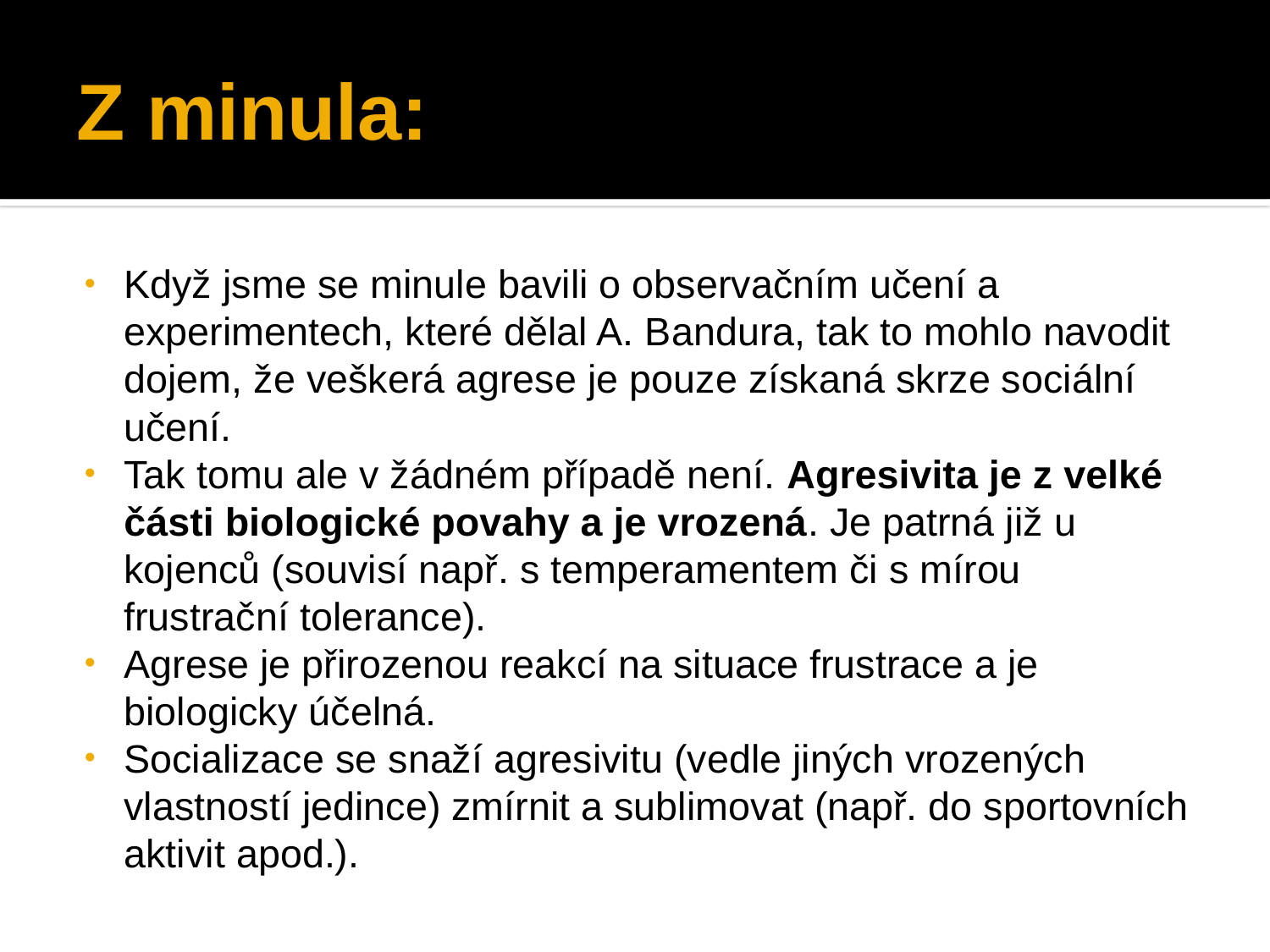

# Z minula:
Když jsme se minule bavili o observačním učení a experimentech, které dělal A. Bandura, tak to mohlo navodit dojem, že veškerá agrese je pouze získaná skrze sociální učení.
Tak tomu ale v žádném případě není. Agresivita je z velké části biologické povahy a je vrozená. Je patrná již u kojenců (souvisí např. s temperamentem či s mírou frustrační tolerance).
Agrese je přirozenou reakcí na situace frustrace a je biologicky účelná.
Socializace se snaží agresivitu (vedle jiných vrozených vlastností jedince) zmírnit a sublimovat (např. do sportovních aktivit apod.).